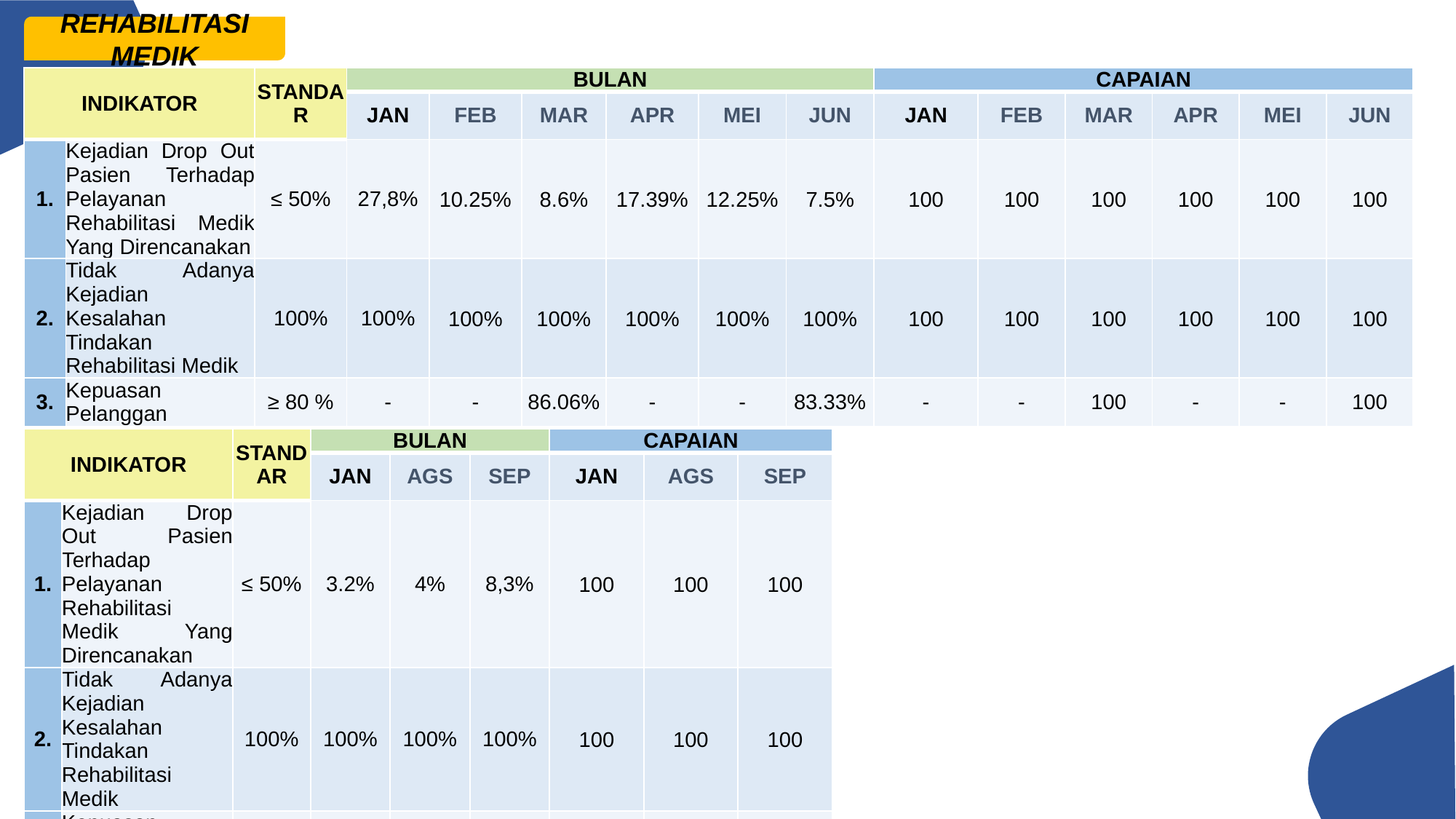

REHABILITASI MEDIK
| INDIKATOR |  | STANDAR | BULAN |  |  |  |  |  | CAPAIAN |  |  |  |  |  |
| --- | --- | --- | --- | --- | --- | --- | --- | --- | --- | --- | --- | --- | --- | --- |
|  |  |  | JAN | FEB | MAR | APR | MEI | JUN | JAN | FEB | MAR | APR | MEI | JUN |
| 1. | Kejadian Drop Out Pasien Terhadap Pelayanan Rehabilitasi Medik Yang Direncanakan | ≤ 50% | 27,8% | 10.25% | 8.6% | 17.39% | 12.25% | 7.5% | 100 | 100 | 100 | 100 | 100 | 100 |
| 2. | Tidak Adanya Kejadian Kesalahan Tindakan Rehabilitasi Medik | 100% | 100% | 100% | 100% | 100% | 100% | 100% | 100 | 100 | 100 | 100 | 100 | 100 |
| 3. | Kepuasan Pelanggan | ≥ 80 % | - | - | 86.06% | - | - | 83.33% | - | - | 100 | - | - | 100 |
| INDIKATOR |  | STANDAR | BULAN |  |  | CAPAIAN |  |  |
| --- | --- | --- | --- | --- | --- | --- | --- | --- |
|  |  |  | JAN | AGS | SEP | JAN | AGS | SEP |
| 1. | Kejadian Drop Out Pasien Terhadap Pelayanan Rehabilitasi Medik Yang Direncanakan | ≤ 50% | 3.2% | 4% | 8,3% | 100 | 100 | 100 |
| 2. | Tidak Adanya Kejadian Kesalahan Tindakan Rehabilitasi Medik | 100% | 100% | 100% | 100% | 100 | 100 | 100 |
| 3. | Kepuasan Pelanggan | ≥ 80 % | - | - | 83,24% | - | - | 100 |
71